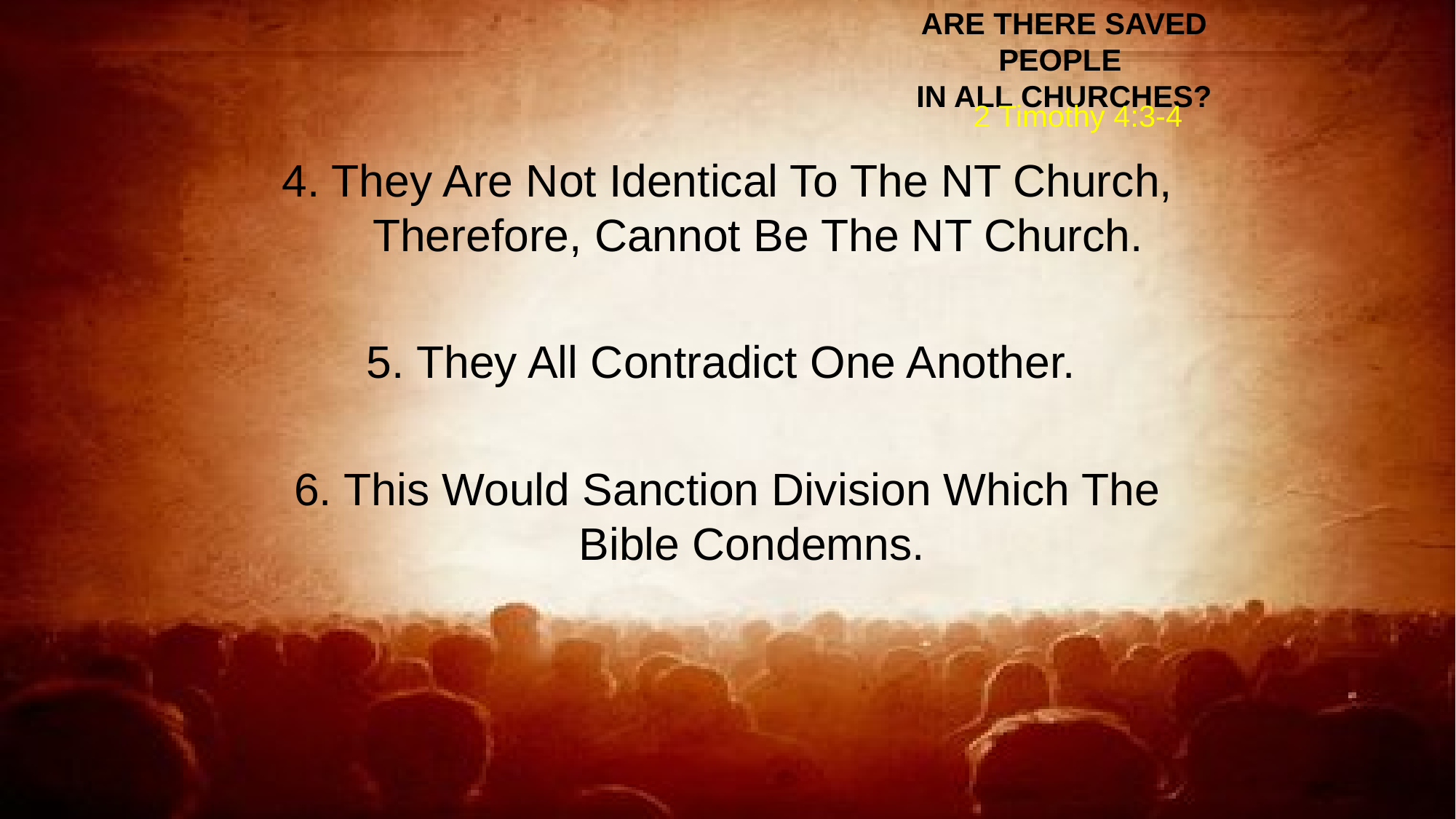

ARE THERE SAVED PEOPLE
IN ALL CHURCHES?
2 Timothy 4:3-4
4. They Are Not Identical To The NT Church, Therefore, Cannot Be The NT Church.

5. They All Contradict One Another.

6. This Would Sanction Division Which The Bible Condemns.